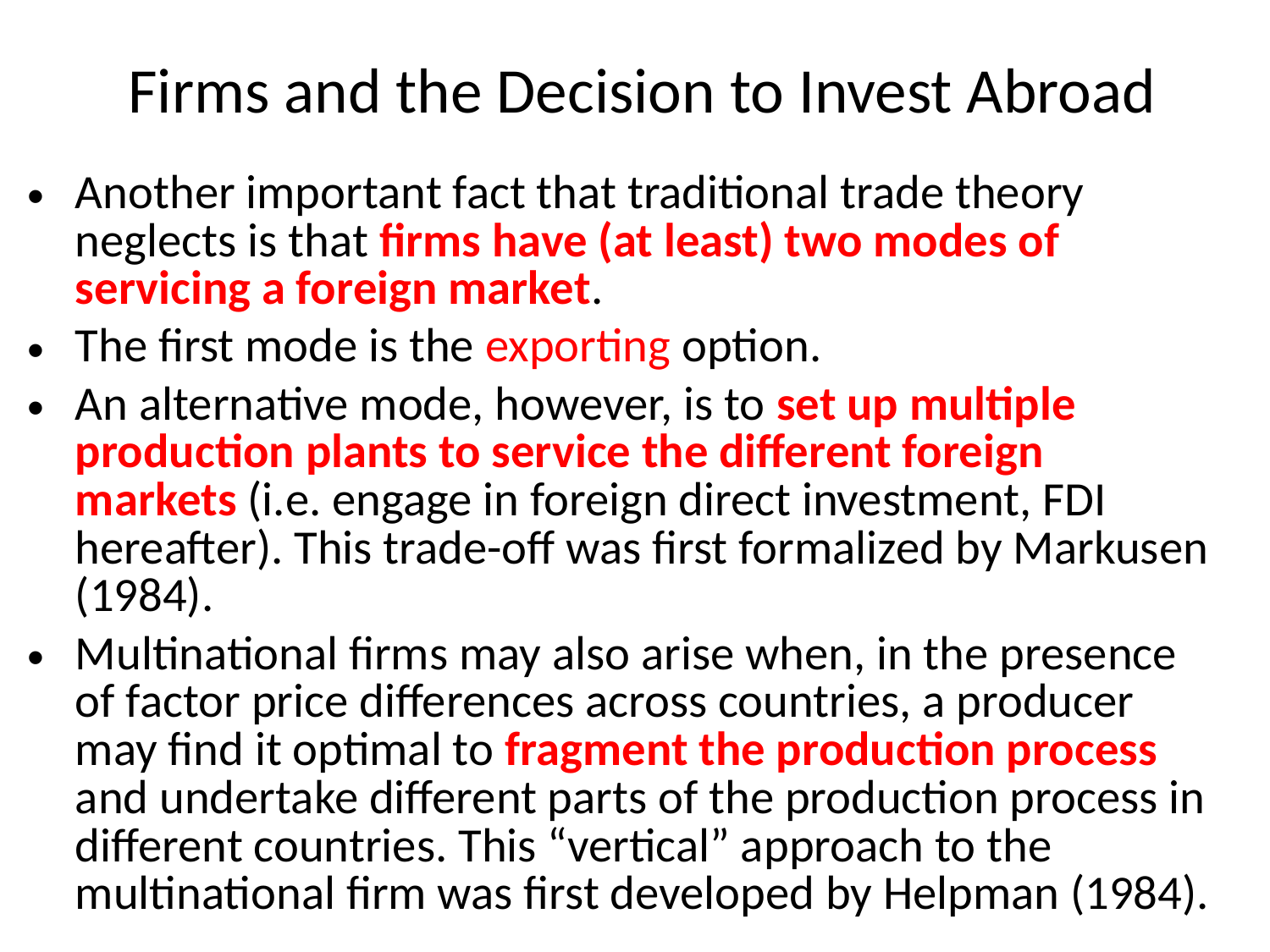

# Firms and the Decision to Invest Abroad
Another important fact that traditional trade theory neglects is that firms have (at least) two modes of servicing a foreign market.
The first mode is the exporting option.
An alternative mode, however, is to set up multiple production plants to service the different foreign markets (i.e. engage in foreign direct investment, FDI hereafter). This trade-off was first formalized by Markusen (1984).
Multinational firms may also arise when, in the presence of factor price differences across countries, a producer may find it optimal to fragment the production process and undertake different parts of the production process in different countries. This “vertical” approach to the multinational firm was first developed by Helpman (1984).